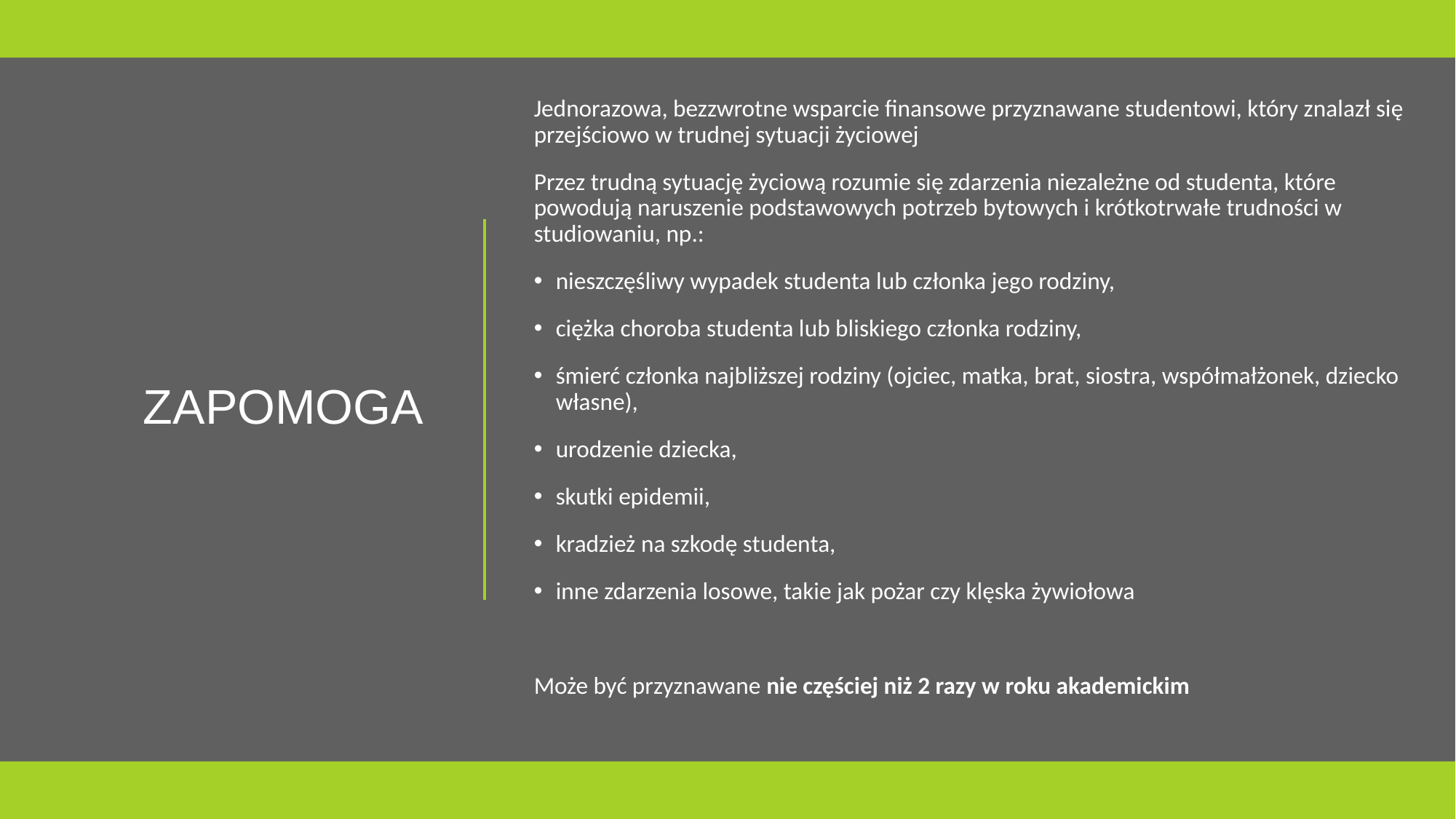

Jednorazowa, bezzwrotne wsparcie finansowe przyznawane studentowi, który znalazł się przejściowo w trudnej sytuacji życiowej
Przez trudną sytuację życiową rozumie się zdarzenia niezależne od studenta, które powodują naruszenie podstawowych potrzeb bytowych i krótkotrwałe trudności w studiowaniu, np.:
nieszczęśliwy wypadek studenta lub członka jego rodziny,
ciężka choroba studenta lub bliskiego członka rodziny,
śmierć członka najbliższej rodziny (ojciec, matka, brat, siostra, współmałżonek, dziecko własne),
urodzenie dziecka,
skutki epidemii,
kradzież na szkodę studenta,
inne zdarzenia losowe, takie jak pożar czy klęska żywiołowa

Może być przyznawane nie częściej niż 2 razy w roku akademickim

# Zapomoga